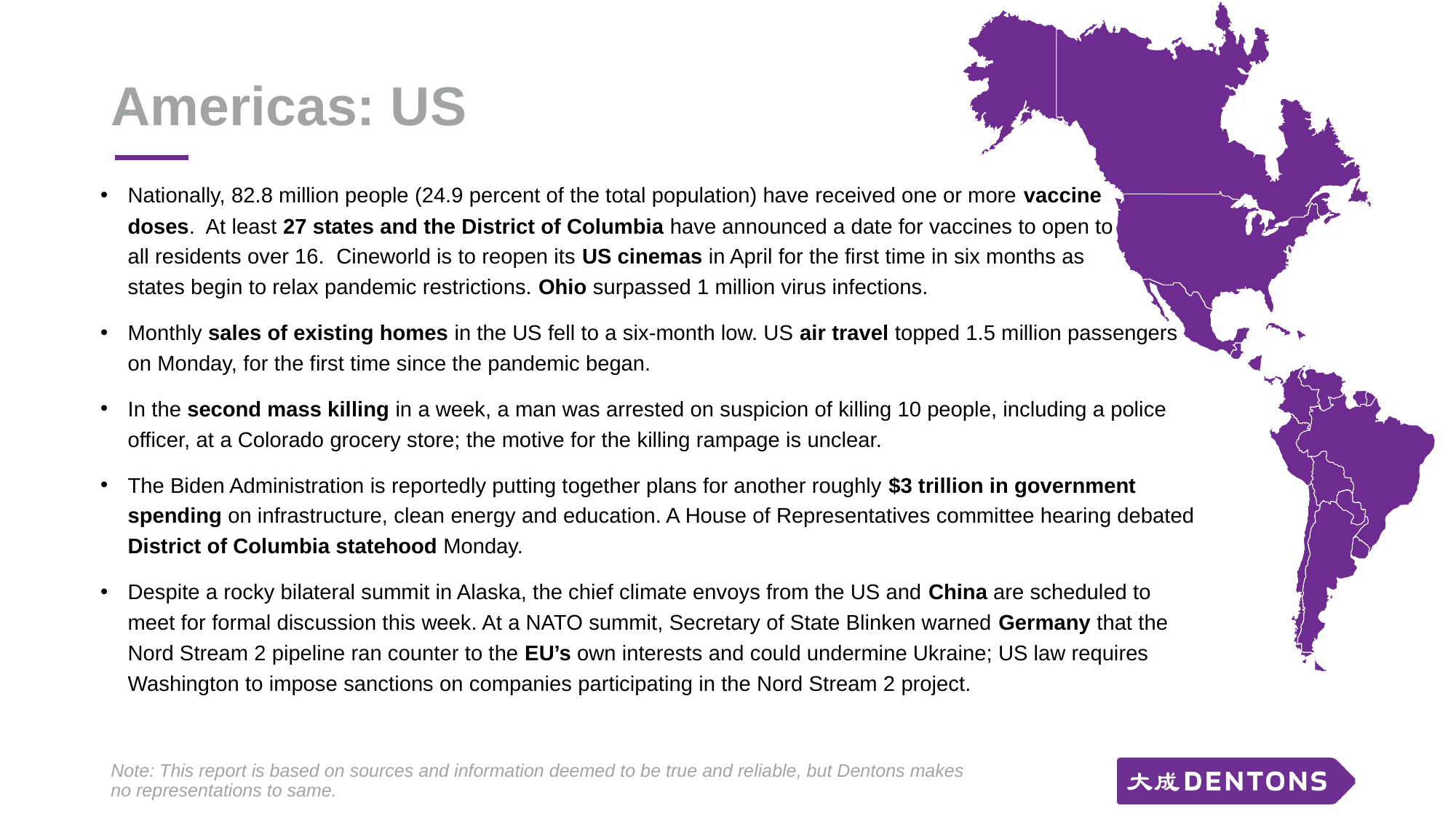

# Americas: US
Nationally, 82.8 million people (24.9 percent of the total population) have received one or more vaccine
doses.  At least 27 states and the District of Columbia have announced a date for vaccines to open to
all residents over 16.  Cineworld is to reopen its US cinemas in April for the first time in six months as
states begin to relax pandemic restrictions. Ohio surpassed 1 million virus infections.
Monthly sales of existing homes in the US fell to a six-month low. US air travel topped 1.5 million passengers on Monday, for the first time since the pandemic began.
In the second mass killing in a week, a man was arrested on suspicion of killing 10 people, including a police officer, at a Colorado grocery store; the motive for the killing rampage is unclear.
The Biden Administration is reportedly putting together plans for another roughly $3 trillion in government spending on infrastructure, clean energy and education. A House of Representatives committee hearing debated District of Columbia statehood Monday.
Despite a rocky bilateral summit in Alaska, the chief climate envoys from the US and China are scheduled to meet for formal discussion this week. At a NATO summit, Secretary of State Blinken warned Germany that the Nord Stream 2 pipeline ran counter to the EU’s own interests and could undermine Ukraine; US law requires Washington to impose sanctions on companies participating in the Nord Stream 2 project.
Note: This report is based on sources and information deemed to be true and reliable, but Dentons makes no representations to same.